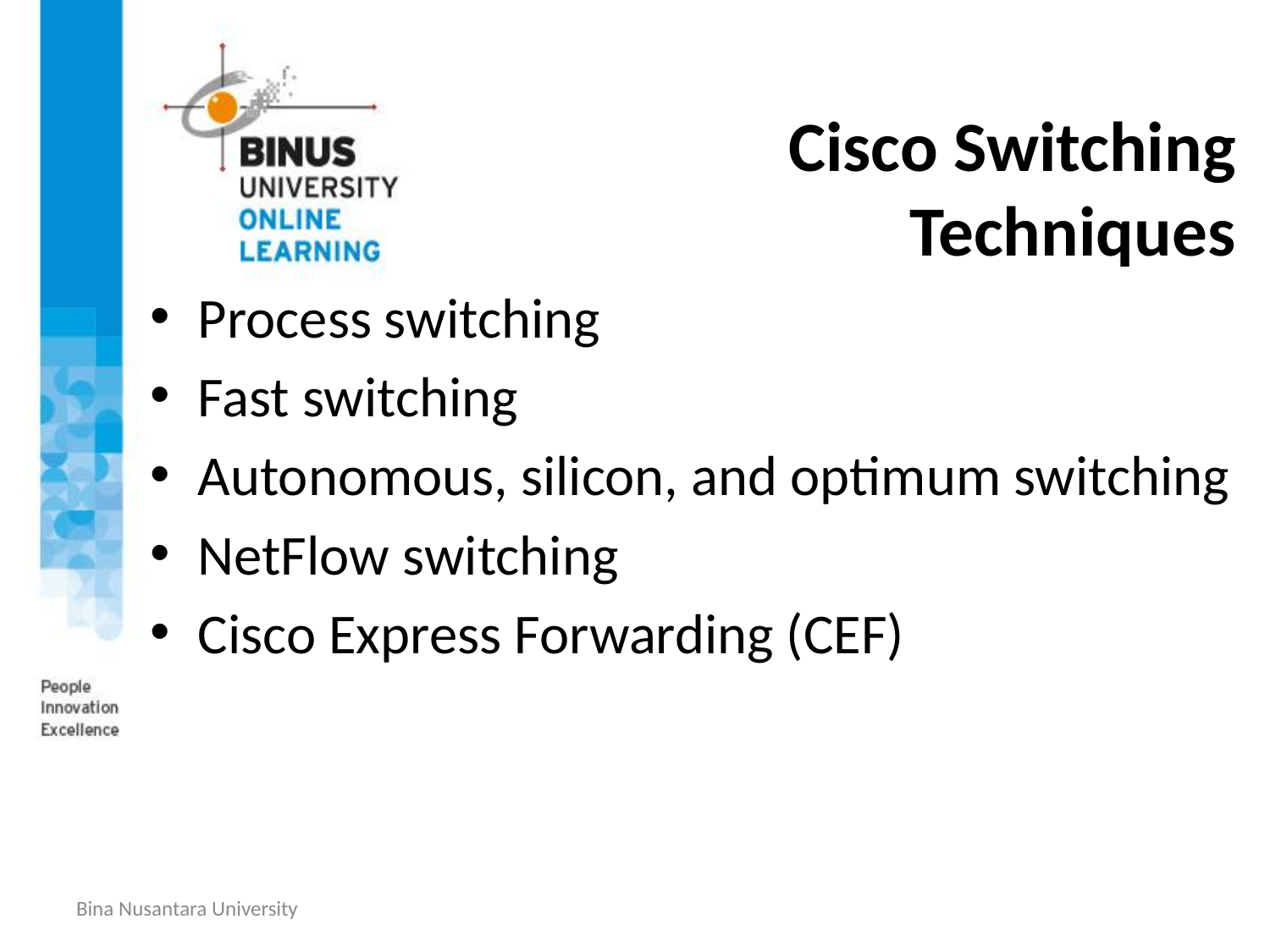

# Cisco Switching Techniques
Process switching
Fast switching
Autonomous, silicon, and optimum switching
NetFlow switching
Cisco Express Forwarding (CEF)
Bina Nusantara University